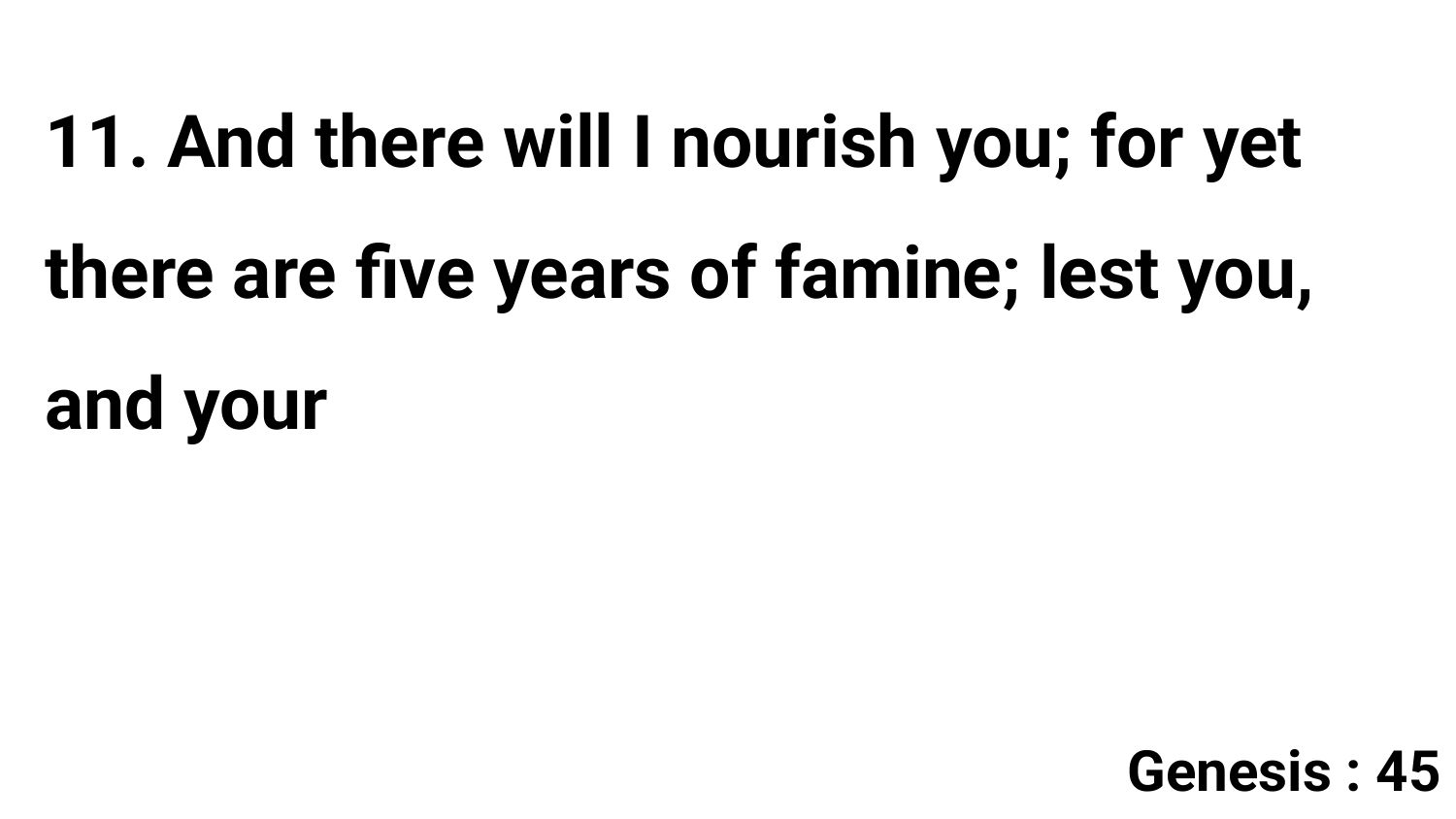

11. And there will I nourish you; for yet there are five years of famine; lest you, and your
Genesis : 45